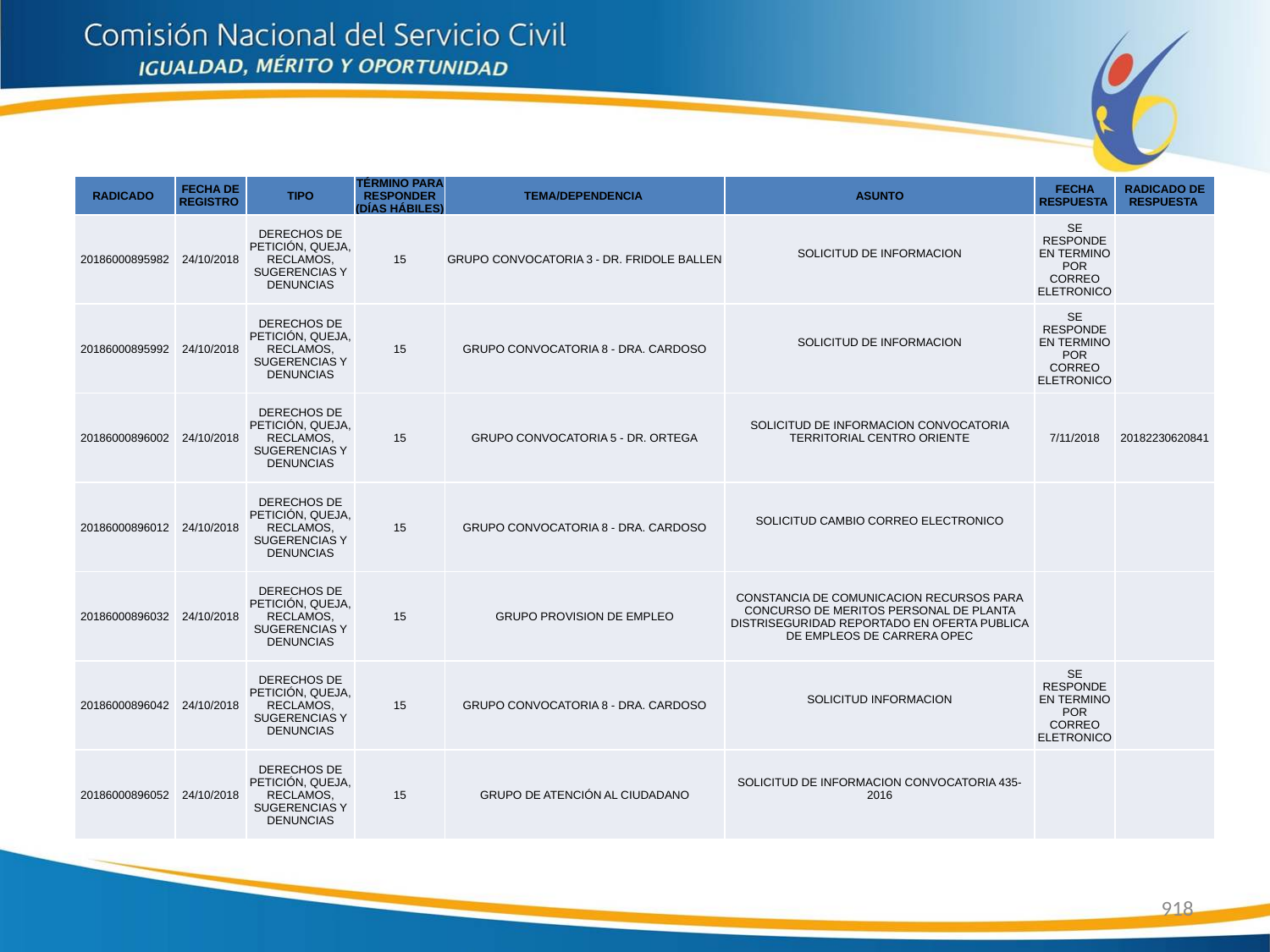

| RADICADO | FECHA DE REGISTRO | TIPO | TÉRMINO PARA RESPONDER (DÍAS HÁBILES) | TEMA/DEPENDENCIA | ASUNTO | FECHA RESPUESTA | RADICADO DE RESPUESTA |
| --- | --- | --- | --- | --- | --- | --- | --- |
| 20186000895982 | 24/10/2018 | DERECHOS DE PETICIÓN, QUEJA, RECLAMOS, SUGERENCIAS Y DENUNCIAS | 15 | GRUPO CONVOCATORIA 3 - DR. FRIDOLE BALLEN | SOLICITUD DE INFORMACION | SE RESPONDE EN TERMINO POR CORREO ELETRONICO |  |
| 20186000895992 | 24/10/2018 | DERECHOS DE PETICIÓN, QUEJA, RECLAMOS, SUGERENCIAS Y DENUNCIAS | 15 | GRUPO CONVOCATORIA 8 - DRA. CARDOSO | SOLICITUD DE INFORMACION | SE RESPONDE EN TERMINO POR CORREO ELETRONICO |  |
| 20186000896002 | 24/10/2018 | DERECHOS DE PETICIÓN, QUEJA, RECLAMOS, SUGERENCIAS Y DENUNCIAS | 15 | GRUPO CONVOCATORIA 5 - DR. ORTEGA | SOLICITUD DE INFORMACION CONVOCATORIA TERRITORIAL CENTRO ORIENTE | 7/11/2018 | 20182230620841 |
| 20186000896012 | 24/10/2018 | DERECHOS DE PETICIÓN, QUEJA, RECLAMOS, SUGERENCIAS Y DENUNCIAS | 15 | GRUPO CONVOCATORIA 8 - DRA. CARDOSO | SOLICITUD CAMBIO CORREO ELECTRONICO |  |  |
| 20186000896032 | 24/10/2018 | DERECHOS DE PETICIÓN, QUEJA, RECLAMOS, SUGERENCIAS Y DENUNCIAS | 15 | GRUPO PROVISION DE EMPLEO | CONSTANCIA DE COMUNICACION RECURSOS PARA CONCURSO DE MERITOS PERSONAL DE PLANTA DISTRISEGURIDAD REPORTADO EN OFERTA PUBLICA DE EMPLEOS DE CARRERA OPEC |  |  |
| 20186000896042 | 24/10/2018 | DERECHOS DE PETICIÓN, QUEJA, RECLAMOS, SUGERENCIAS Y DENUNCIAS | 15 | GRUPO CONVOCATORIA 8 - DRA. CARDOSO | SOLICITUD INFORMACION | SE RESPONDE EN TERMINO POR CORREO ELETRONICO |  |
| 20186000896052 | 24/10/2018 | DERECHOS DE PETICIÓN, QUEJA, RECLAMOS, SUGERENCIAS Y DENUNCIAS | 15 | GRUPO DE ATENCIÓN AL CIUDADANO | SOLICITUD DE INFORMACION CONVOCATORIA 435-2016 |  |  |
918